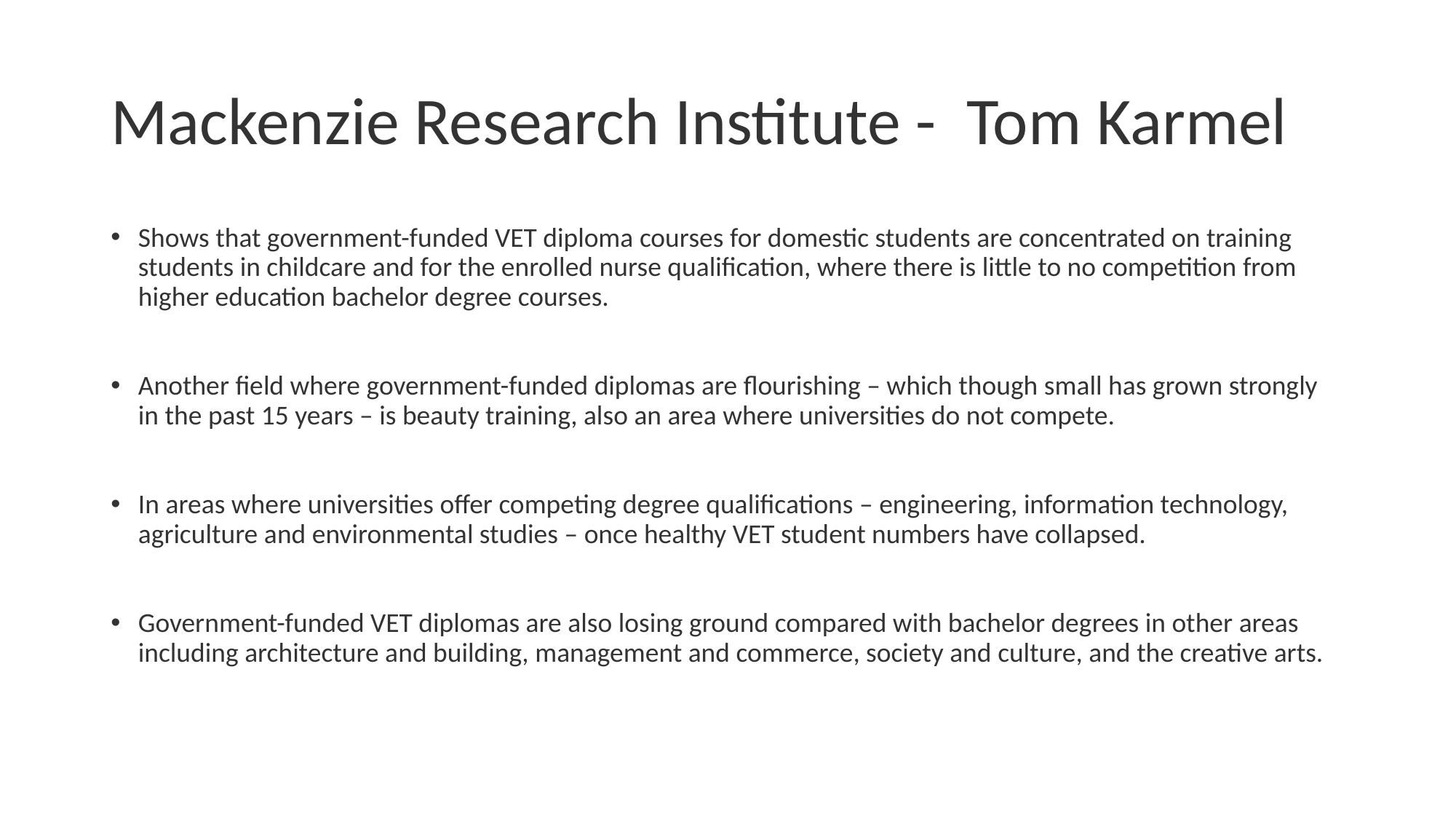

# Mackenzie Research Institute -  Tom Karmel
Shows that government-funded VET diploma courses for domestic students are concentrated on training students in childcare and for the enrolled nurse qualification, where there is little to no competition from higher education bachelor degree courses.

Another field where government-funded diplomas are flourishing – which though small has grown strongly in the past 15 years – is beauty training, also an area where universities do not compete.

In areas where universities offer competing degree qualifications – engineering, information technology, agriculture and environmental studies – once healthy VET student numbers have collapsed.

Government-funded VET diplomas are also losing ground compared with bachelor degrees in other areas including architecture and building, management and commerce, society and culture, and the creative arts.